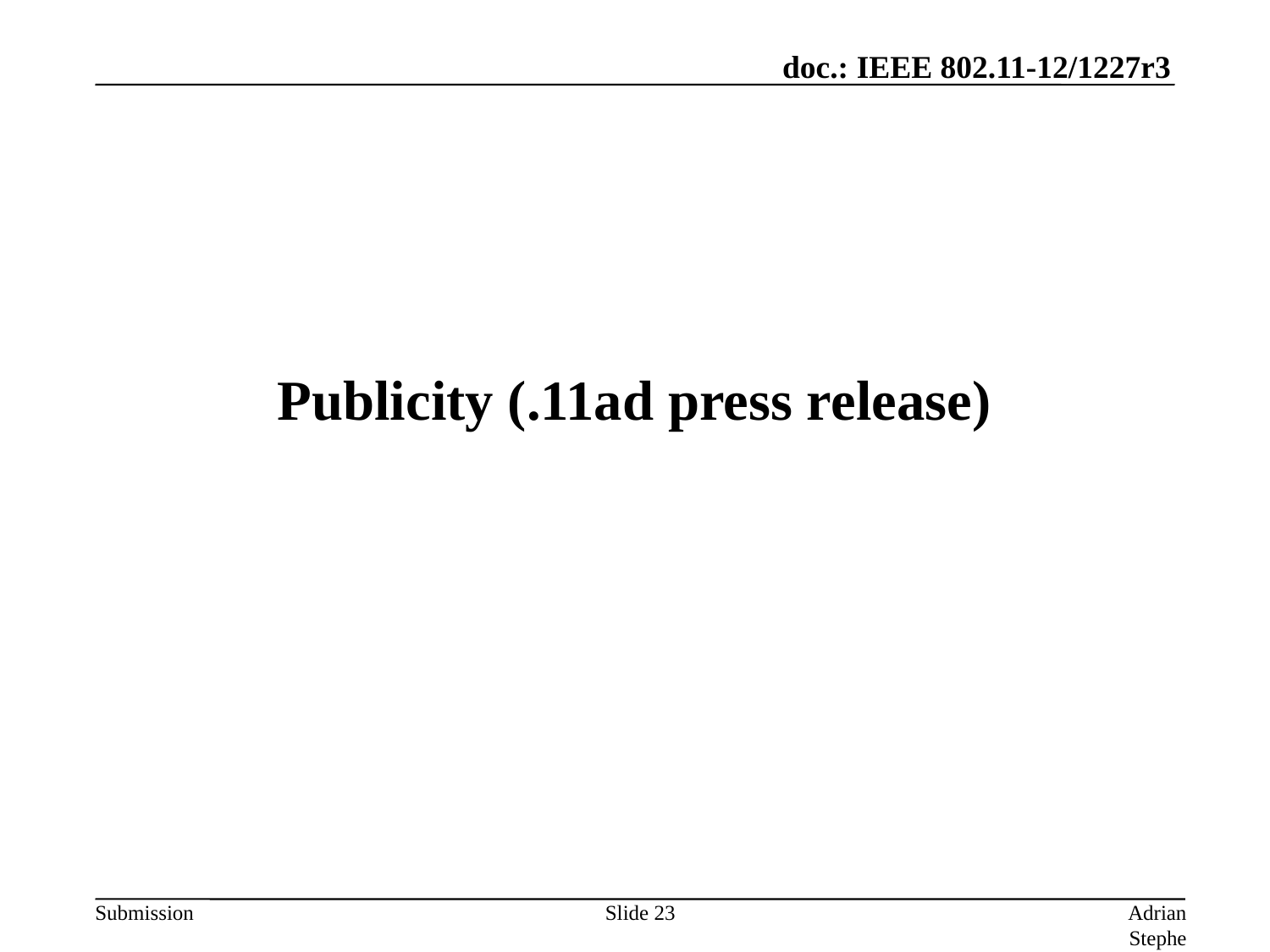

# Publicity (.11ad press release)
Slide 23
Adrian Stephens, Intel Corporation